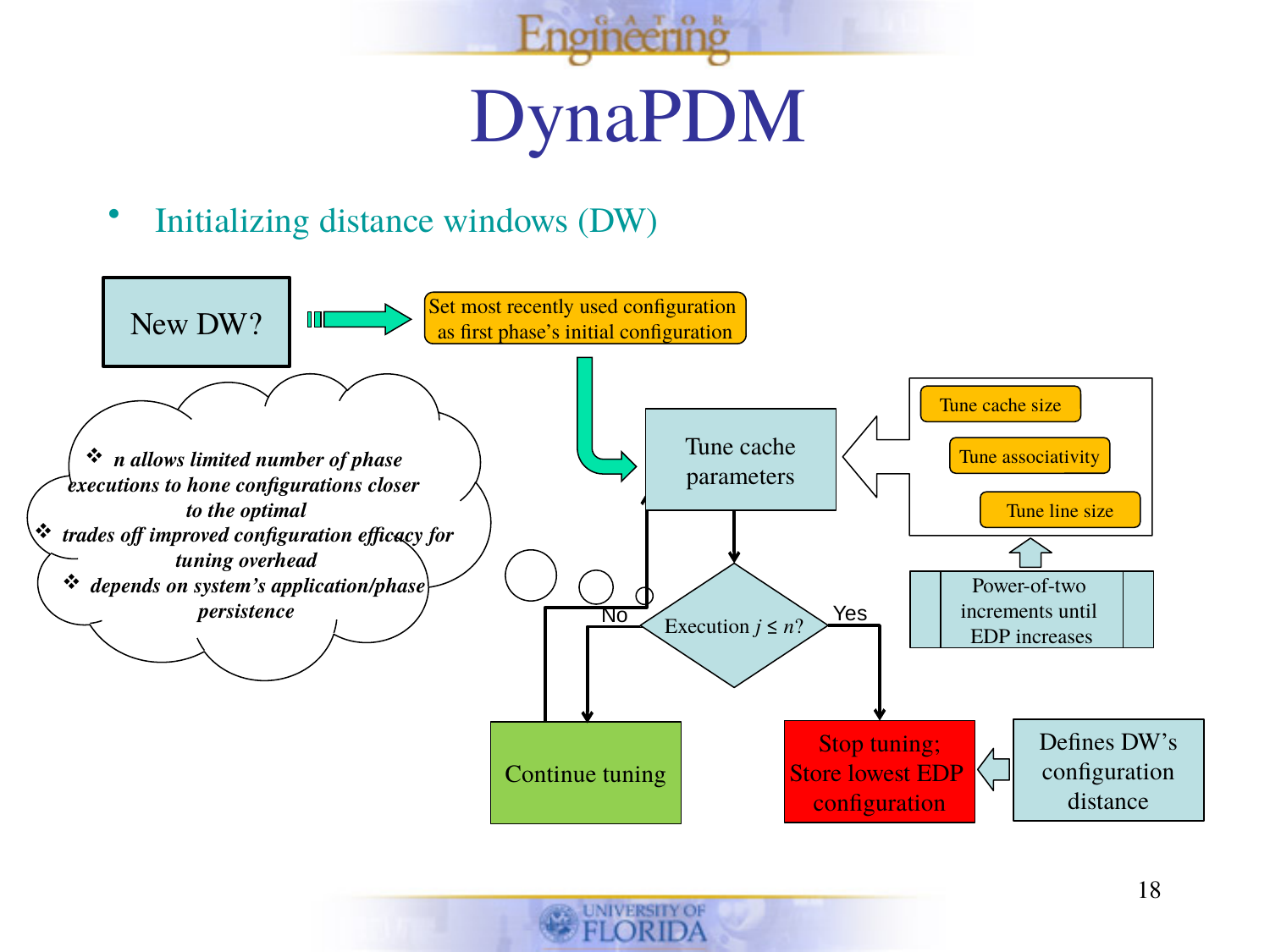

# DynaPDM
Initializing distance windows (DW)
New DW?
Set most recently used configuration
as first phase’s initial configuration

 n allows limited number of phase
executions to hone configurations closer
to the optimal
 trades off improved configuration efficacy for
tuning overhead
 depends on system’s application/phase
persistence

Tune cache size
Tune cache
parameters
Tune associativity
Tune line size

Power-of-two
increments until
EDP increases
Execution j ≤ n?
Yes
No
Defines DW’s
configuration
distance

Stop tuning;
Store lowest EDP
configuration
Continue tuning
18